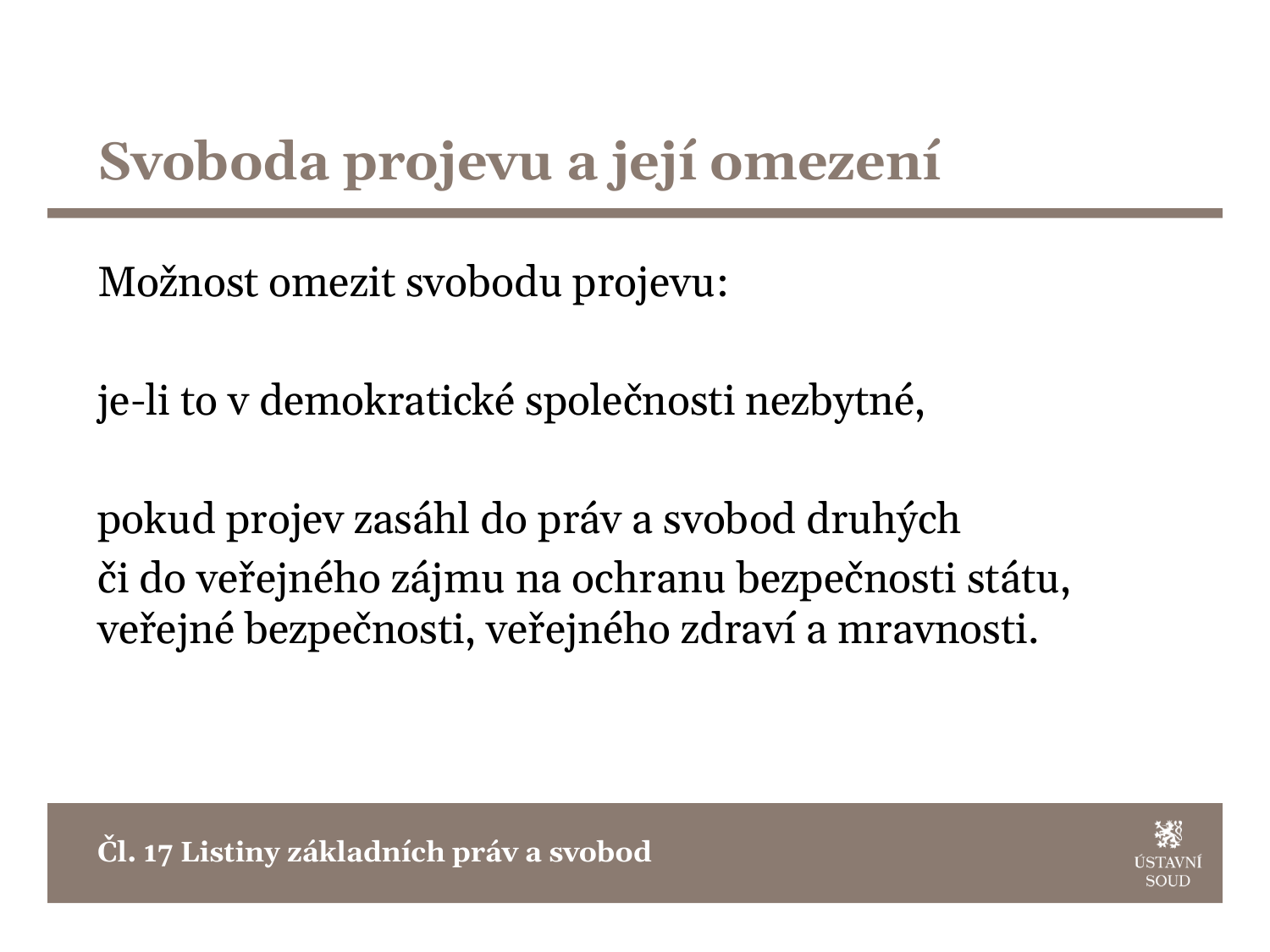

# Svoboda projevu a její omezení
Možnost omezit svobodu projevu:

je-li to v demokratické společnosti nezbytné,

pokud projev zasáhl do práv a svobod druhých
či do veřejného zájmu na ochranu bezpečnosti státu, veřejné bezpečnosti, veřejného zdraví a mravnosti.

Čl. 17 Listiny základních práv a svobod